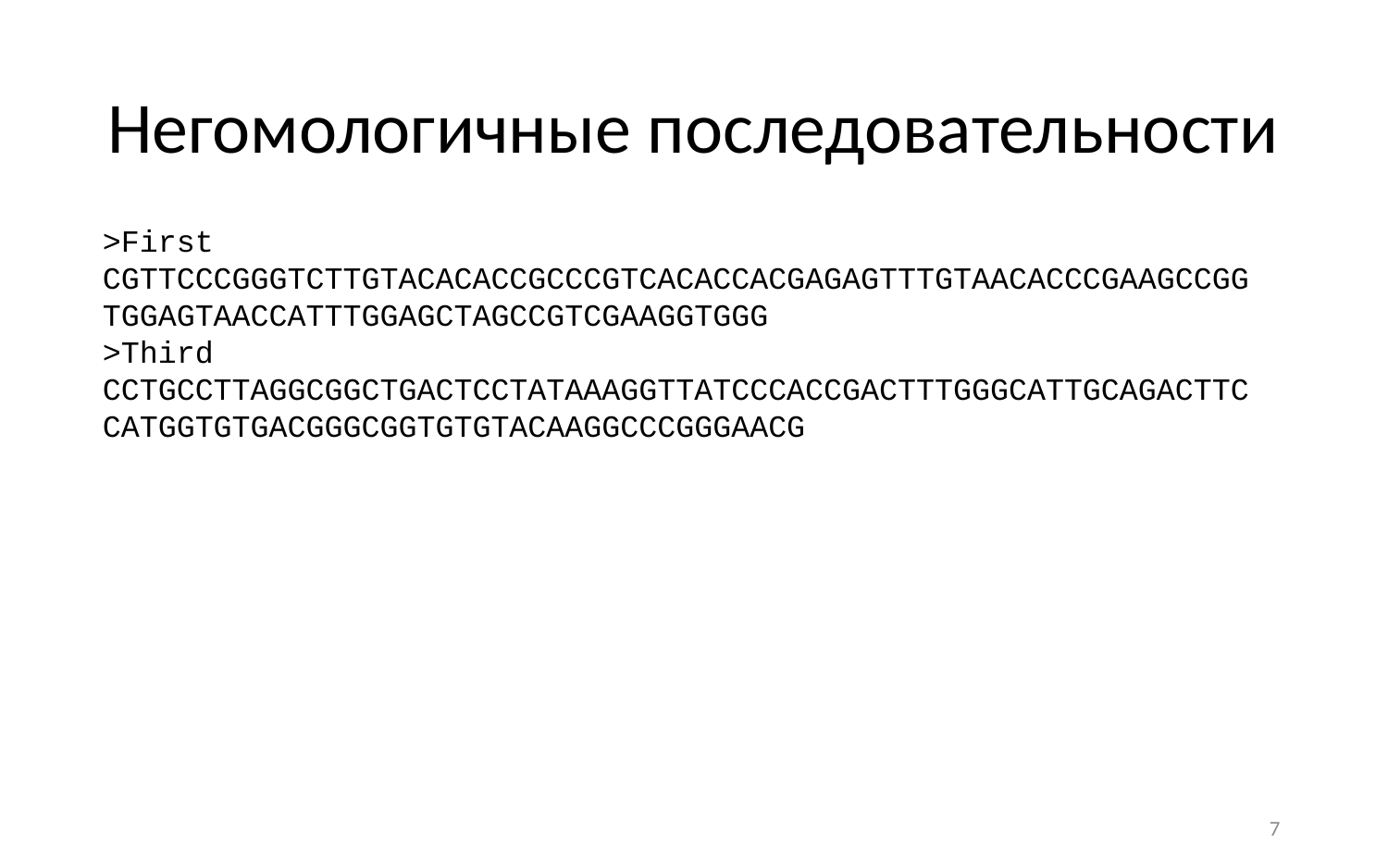

# Негомологичные последовательности
>First
CGTTCCCGGGTCTTGTACACACCGCCCGTCACACCACGAGAGTTTGTAACACCCGAAGCCGGTGGAGTAACCATTTGGAGCTAGCCGTCGAAGGTGGG
>Third
CCTGCCTTAGGCGGCTGACTCCTATAAAGGTTATCCCACCGACTTTGGGCATTGCAGACTTCCATGGTGTGACGGGCGGTGTGTACAAGGCCCGGGAACG
7